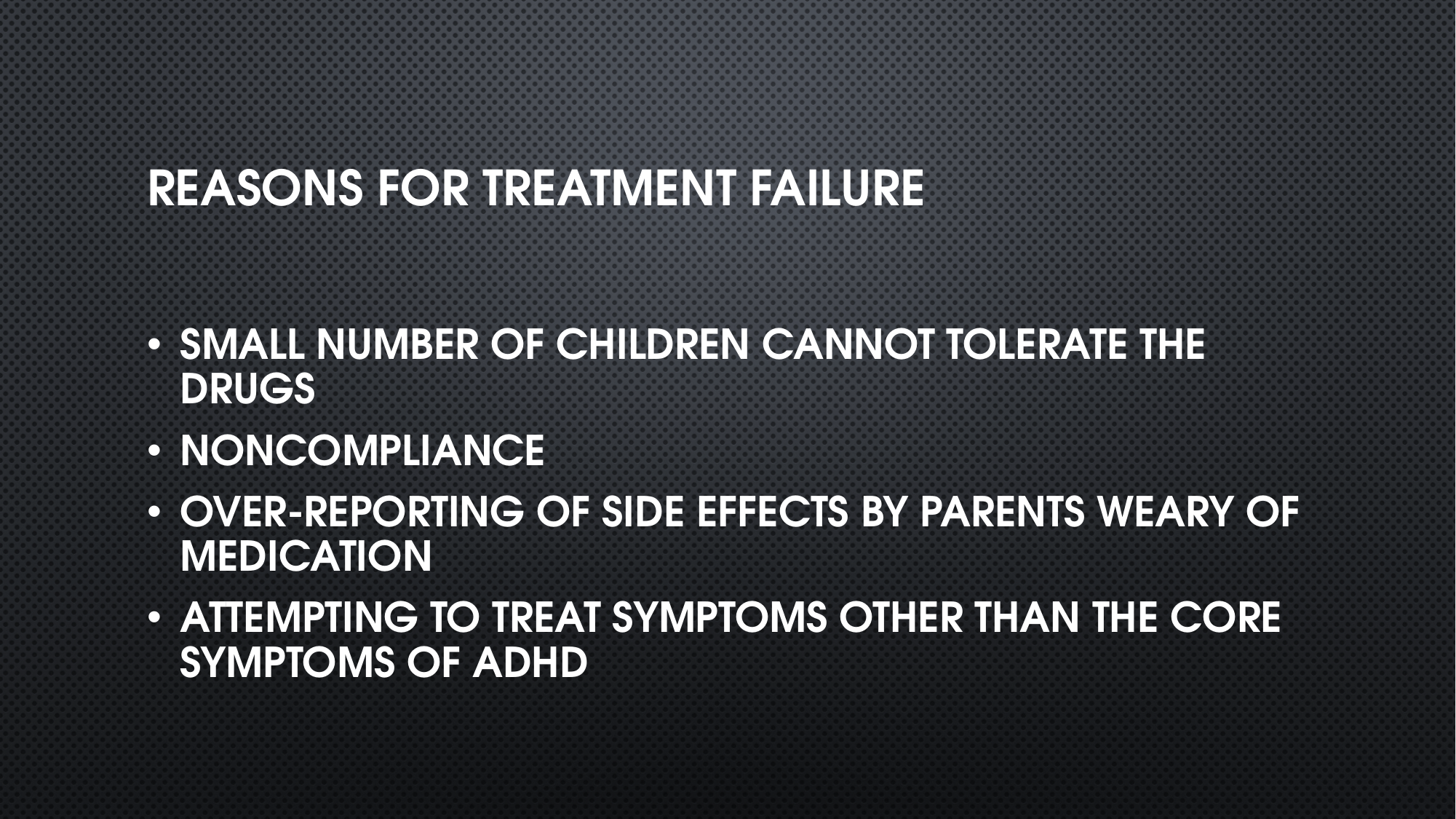

# Reasons for treatment failure
Small number of children cannot tolerate the drugs
Noncompliance
Over-reporting of side effects by parents weary of medication
Attempting to treat symptoms other than the core symptoms of ADHD